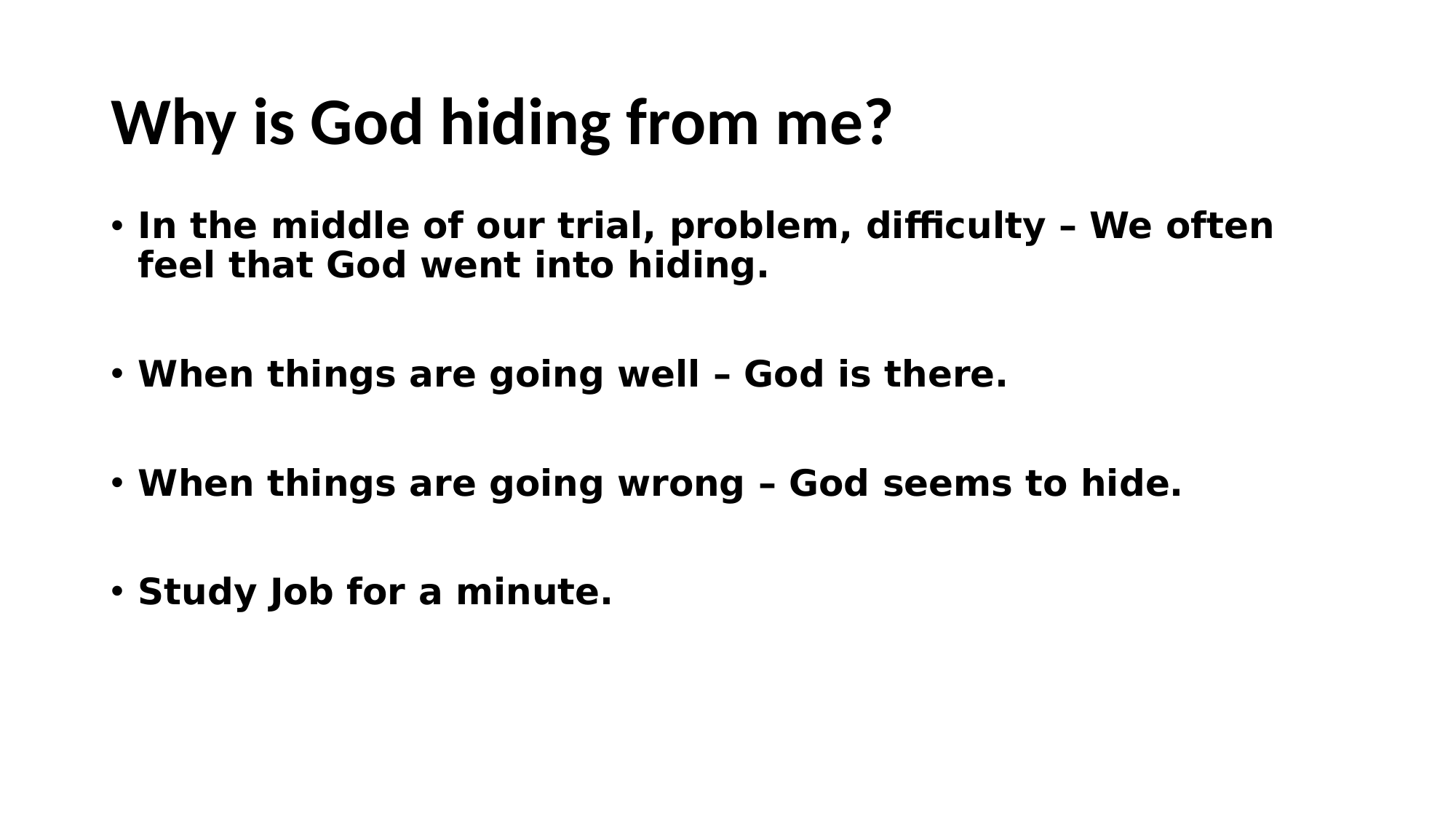

# Why is God hiding from me?
In the middle of our trial, problem, difficulty – We often feel that God went into hiding.

When things are going well – God is there.

When things are going wrong – God seems to hide.

Study Job for a minute.